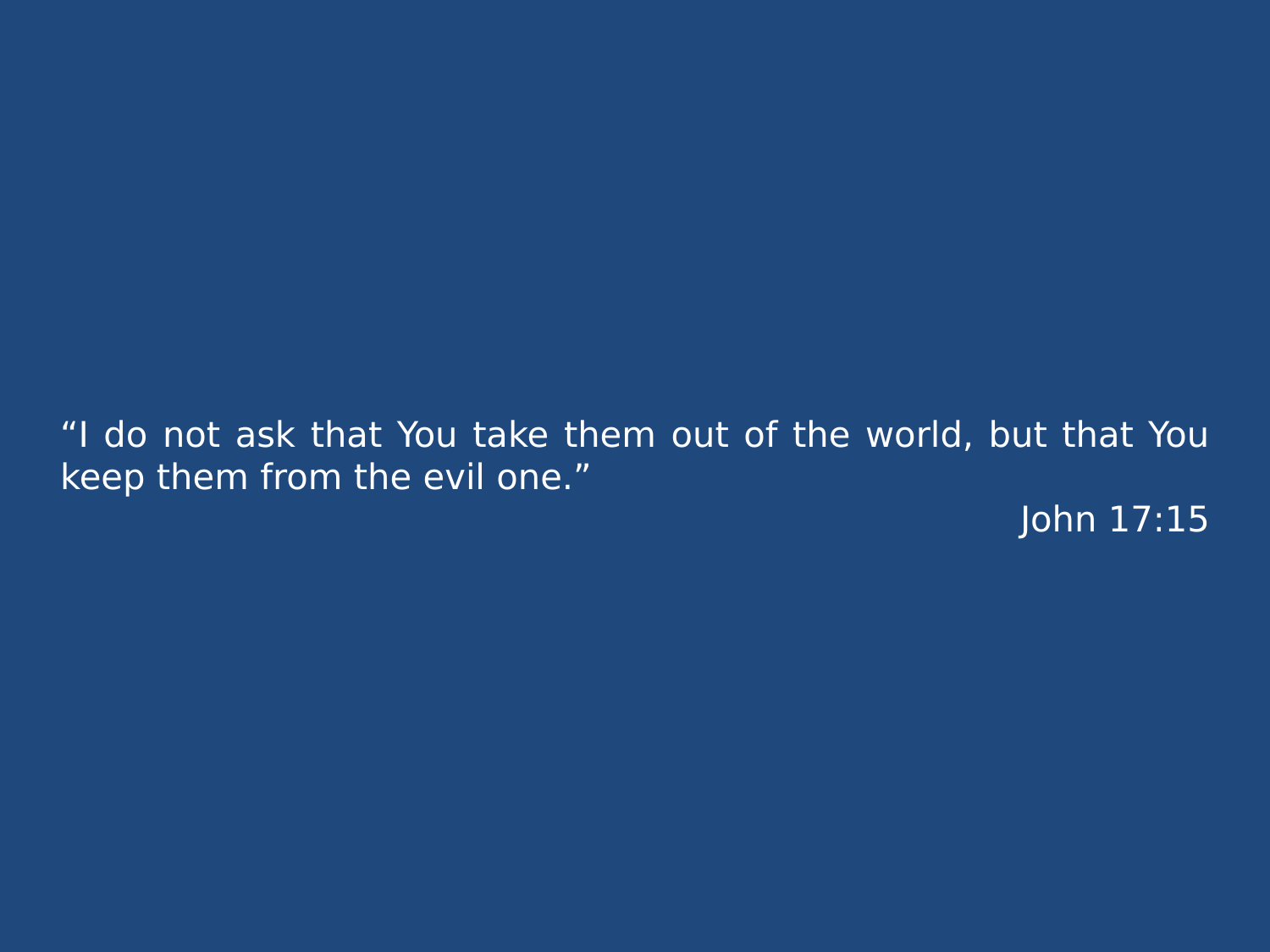

“I do not ask that You take them out of the world, but that You keep them from the evil one.”
John 17:15